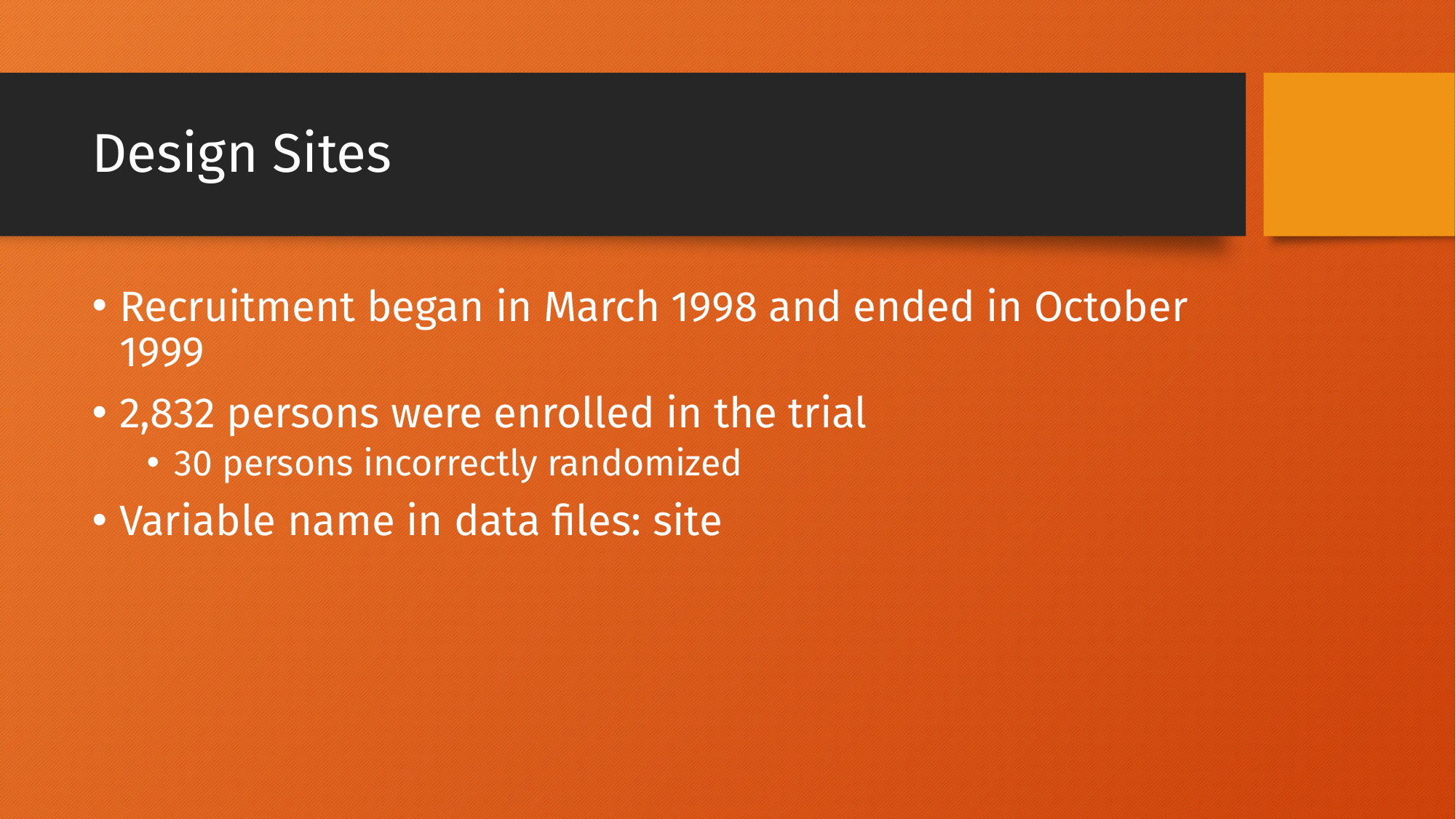

# Design Sites
Recruitment began in March 1998 and ended in October 1999
2,832 persons were enrolled in the trial
30 persons incorrectly randomized
Variable name in data files: site